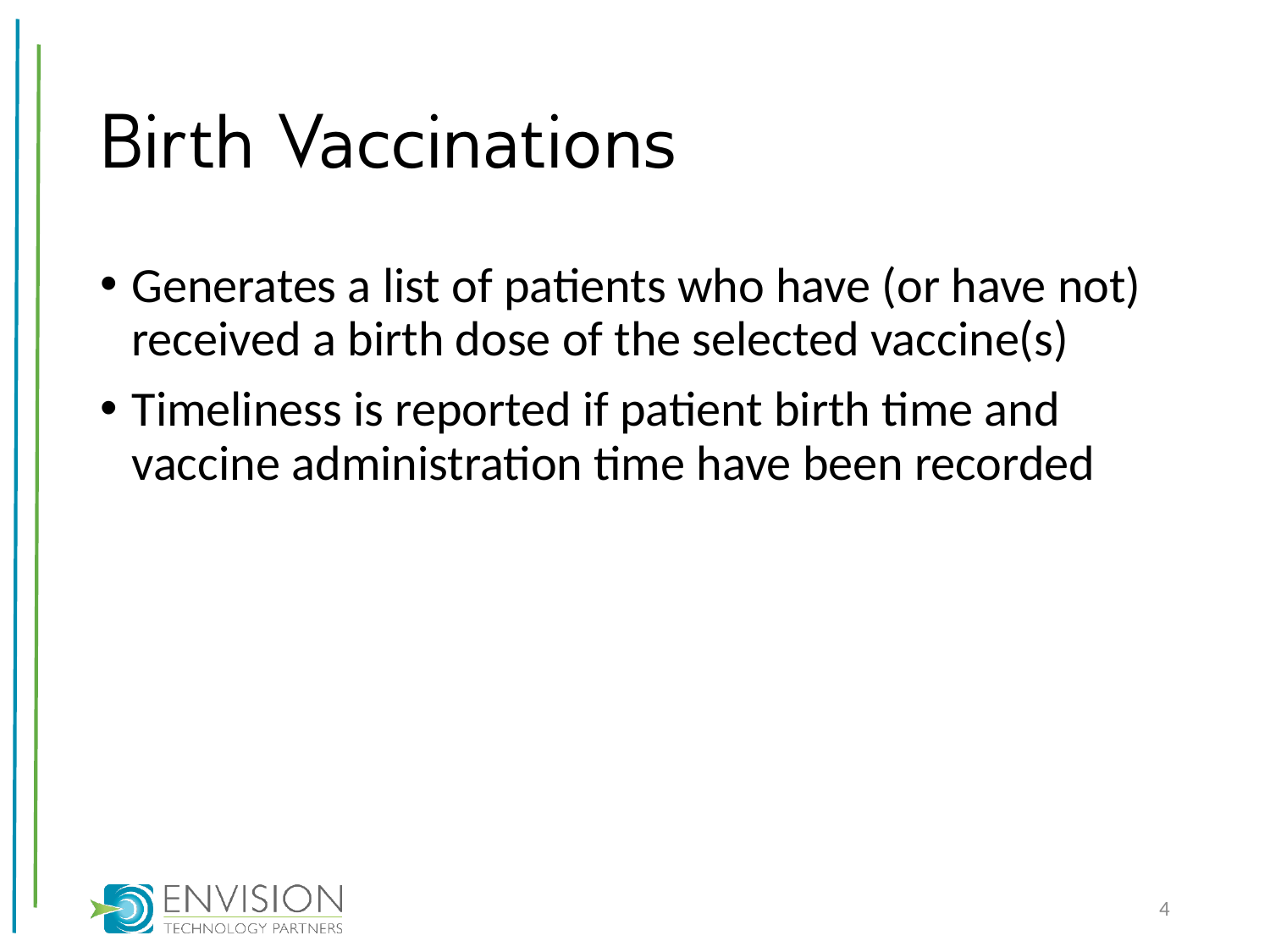

# Birth Vaccinations
Generates a list of patients who have (or have not) received a birth dose of the selected vaccine(s)
Timeliness is reported if patient birth time and vaccine administration time have been recorded
4